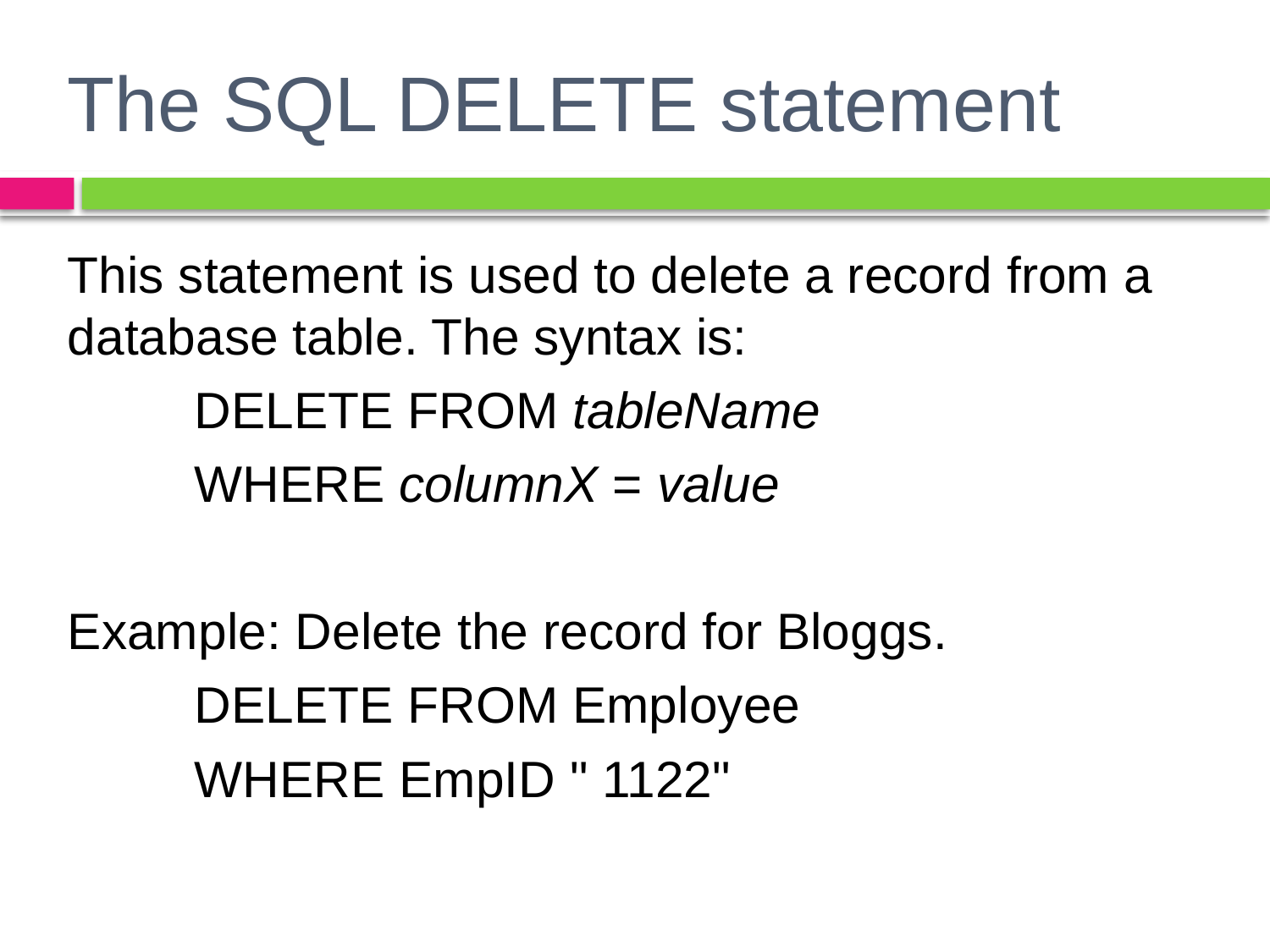

# The SQL DELETE statement
This statement is used to delete a record from a database table. The syntax is:
	DELETE FROM tableName
	WHERE columnX = value

Example: Delete the record for Bloggs.
	DELETE FROM Employee
	WHERE EmpID " 1122"